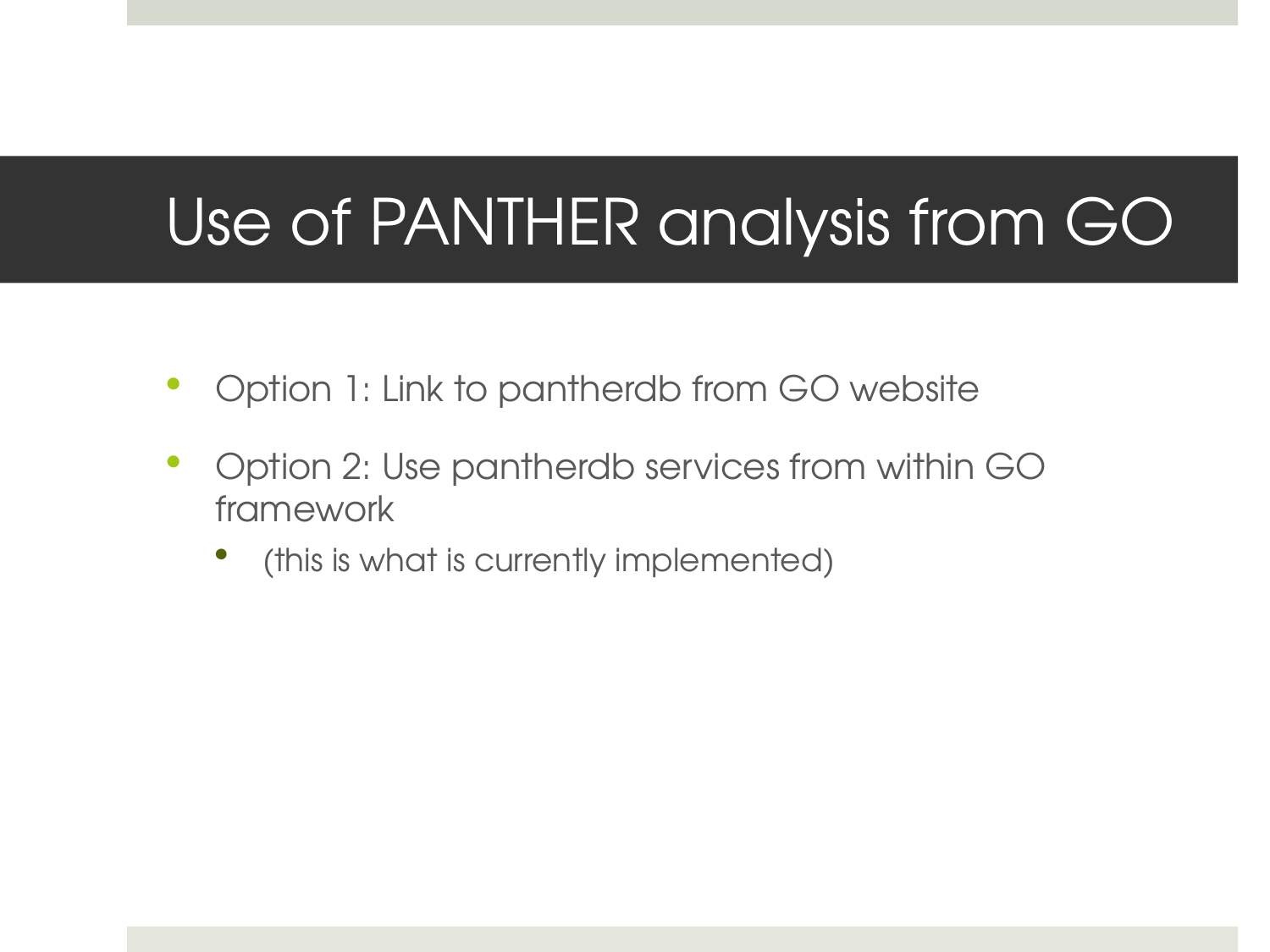

# Use of PANTHER analysis from GO
Option 1: Link to pantherdb from GO website
Option 2: Use pantherdb services from within GO framework
(this is what is currently implemented)